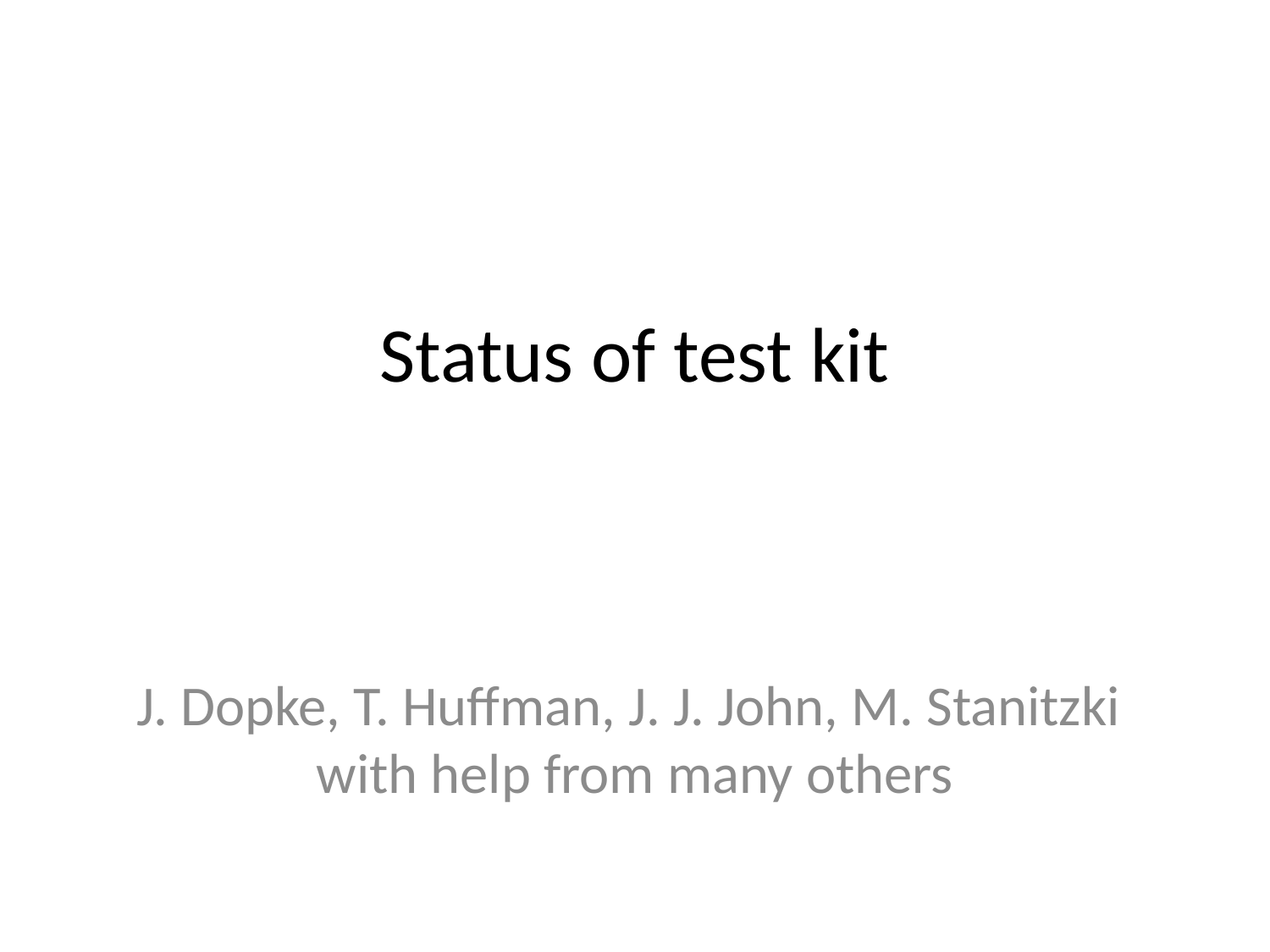

# Status of test kit
J. Dopke, T. Huffman, J. J. John, M. Stanitzki
with help from many others